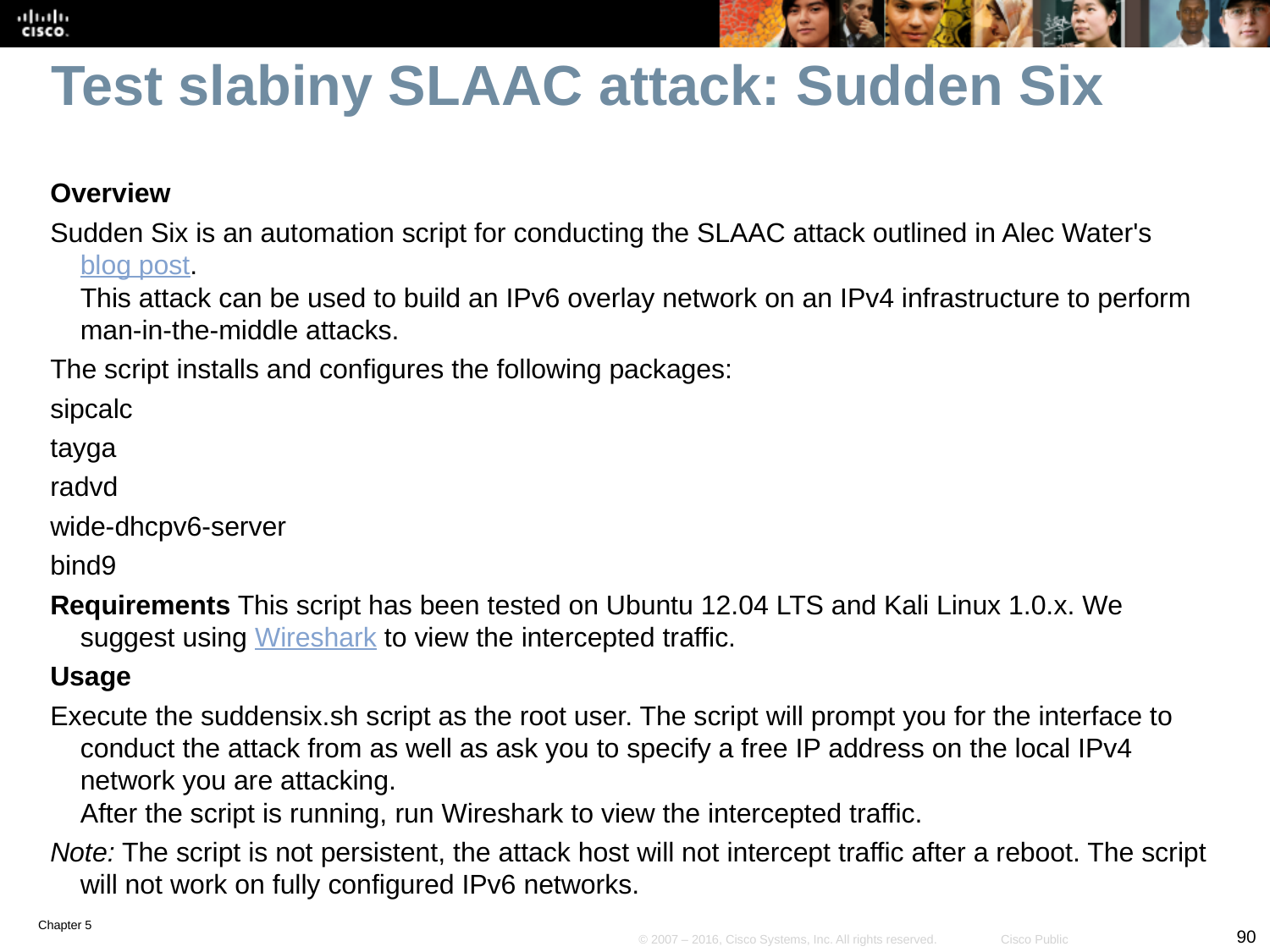

# Test slabiny SLAAC attack: Sudden Six
Overview
Sudden Six is an automation script for conducting the SLAAC attack outlined in Alec Water's blog post.
This attack can be used to build an IPv6 overlay network on an IPv4 infrastructure to perform man-in-the-middle attacks.
The script installs and configures the following packages:
sipcalc
tayga
radvd
wide-dhcpv6-server
bind9
Requirements This script has been tested on Ubuntu 12.04 LTS and Kali Linux 1.0.x. We suggest using Wireshark to view the intercepted traffic.
Usage
Execute the suddensix.sh script as the root user. The script will prompt you for the interface to conduct the attack from as well as ask you to specify a free IP address on the local IPv4 network you are attacking.
After the script is running, run Wireshark to view the intercepted traffic.
Note: The script is not persistent, the attack host will not intercept traffic after a reboot. The script will not work on fully configured IPv6 networks.